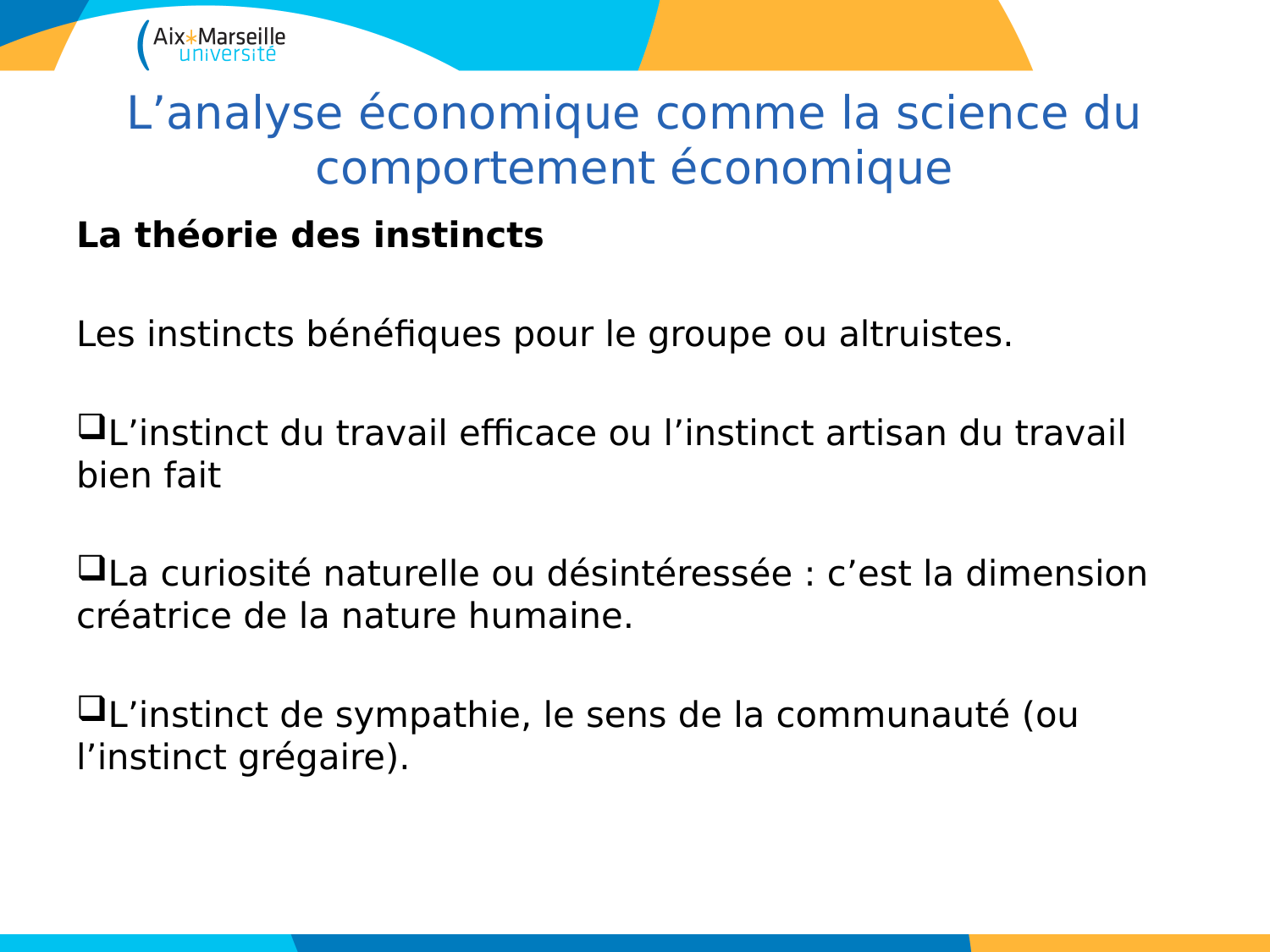

# L’analyse économique comme la science du comportement économique
La théorie des instincts

Les instincts bénéfiques pour le groupe ou altruistes.

L’instinct du travail efficace ou l’instinct artisan du travail bien fait

La curiosité naturelle ou désintéressée : c’est la dimension créatrice de la nature humaine.

L’instinct de sympathie, le sens de la communauté (ou l’instinct grégaire).